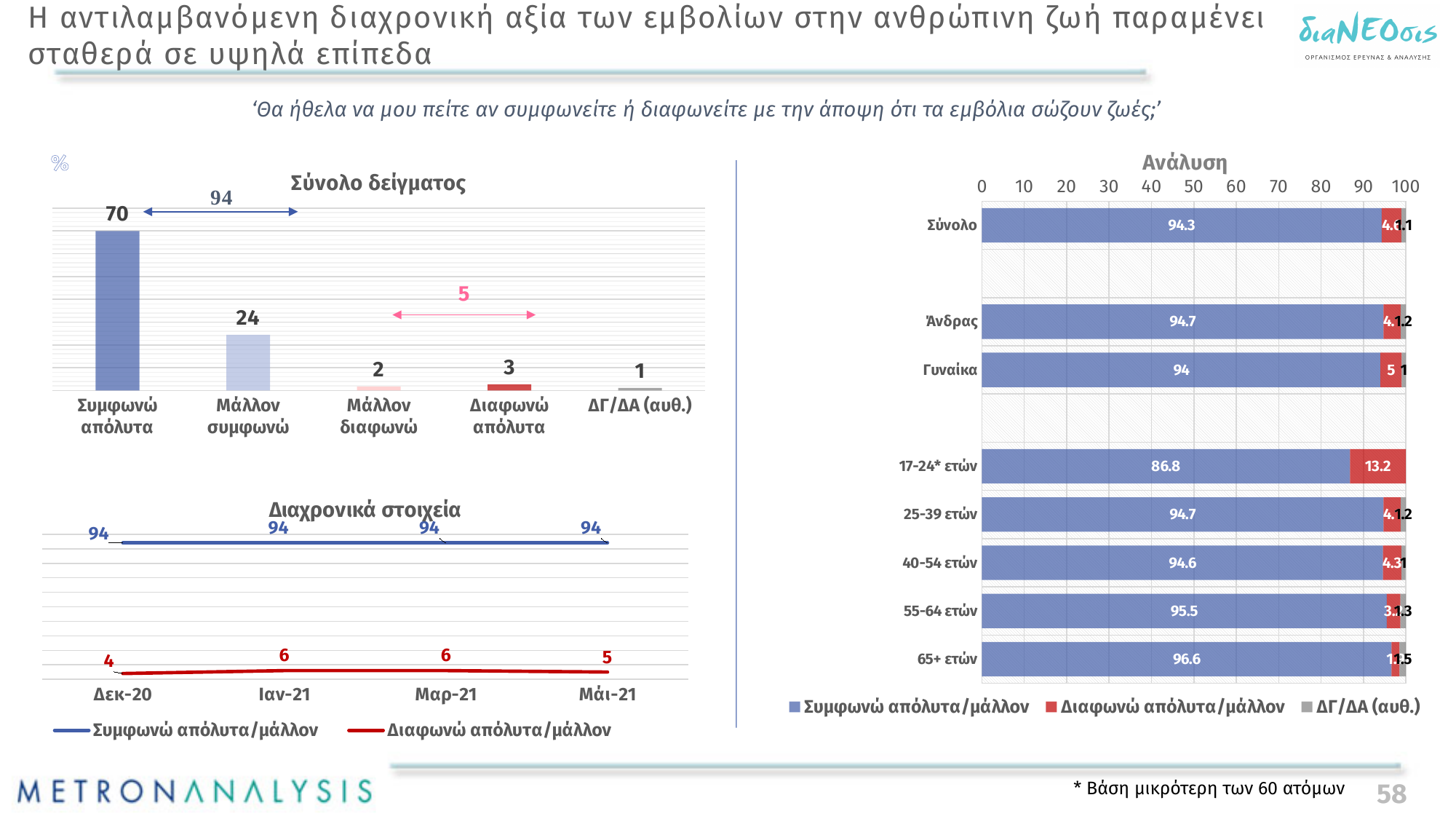

# Η αντιλαμβανόμενη διαχρονική αξία των εμβολίων στην ανθρώπινη ζωή παραμένει σταθερά σε υψηλά επίπεδα
‘Θα ήθελα να μου πείτε αν συμφωνείτε ή διαφωνείτε με την άποψη ότι τα εμβόλια σώζουν ζωές;’

### Chart: Ανάλυση

| Category | Συμφωνώ απόλυτα/μάλλον | Διαφωνώ απόλυτα/μάλλον | ΔΓ/ΔΑ (αυθ.) |
|---|---|---|---|
| Σύνολο | 94.3 | 4.6 | 1.1 |
|  | None | None | None |
| Άνδρας | 94.7 | 4.1 | 1.2 |
| Γυναίκα | 94.0 | 5.0 | 1.0 |
|  | None | None | None |
| 17-24* ετών | 86.8 | 13.2 | None |
| 25-39 ετών | 94.7 | 4.1 | 1.2 |
| 40-54 ετών | 94.6 | 4.3 | 1.0 |
| 55-64 ετών | 95.5 | 3.2 | 1.3 |
| 65+ ετών | 96.6 | 1.9 | 1.5 |
%

### Chart: Σύνολο δείγματος

| Category | Series 1 |
|---|---|
| Συμφωνώ απόλυτα | 69.9 |
| Μάλλον συμφωνώ | 24.4 |
| Μάλλον διαφωνώ | 1.8 |
| Διαφωνώ απόλυτα | 2.7 |
| ΔΓ/ΔΑ (αυθ.) | 1.1 |

### Chart: Διαχρονικά στοιχεία

| Category | Συμφωνώ απόλυτα/μάλλον | Διαφωνώ απόλυτα/μάλλον |
|---|---|---|
| Δεκ-20 | 94.0 | 4.0 |
| Ιαν-21 | 94.0 | 6.0 |
| Μαρ-21 | 94.0 | 6.0 |
| Μάι-21 | 94.0 | 5.0 |
58
* Βάση μικρότερη των 60 ατόμων